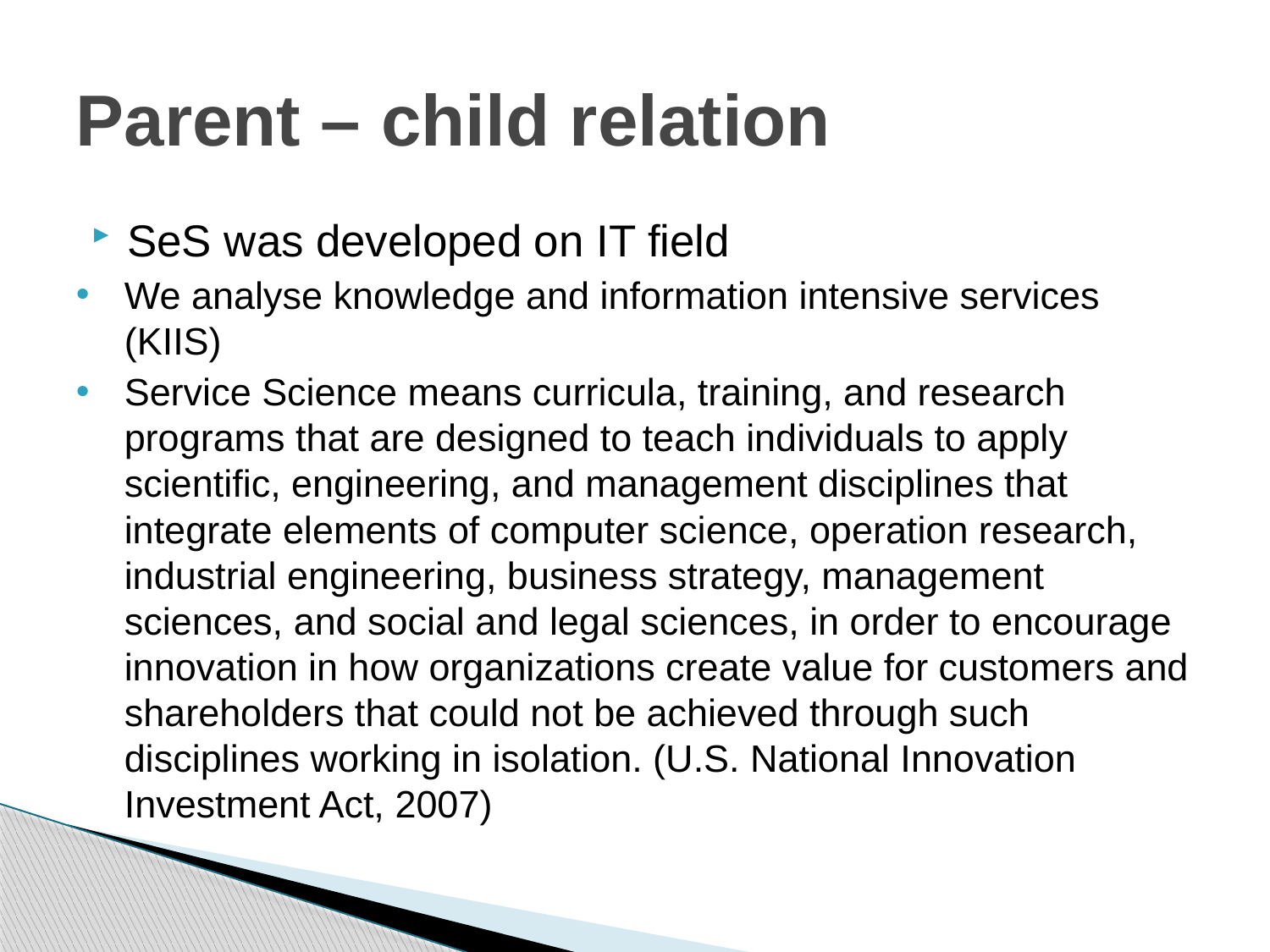

# Parent – child relation
SeS was developed on IT field
We analyse knowledge and information intensive services (KIIS)
Service Science means curricula, training, and research programs that are designed to teach individuals to apply scientific, engineering, and management disciplines that integrate elements of computer science, operation research, industrial engineering, business strategy, management sciences, and social and legal sciences, in order to encourage innovation in how organizations create value for customers and shareholders that could not be achieved through such disciplines working in isolation. (U.S. National Innovation Investment Act, 2007)